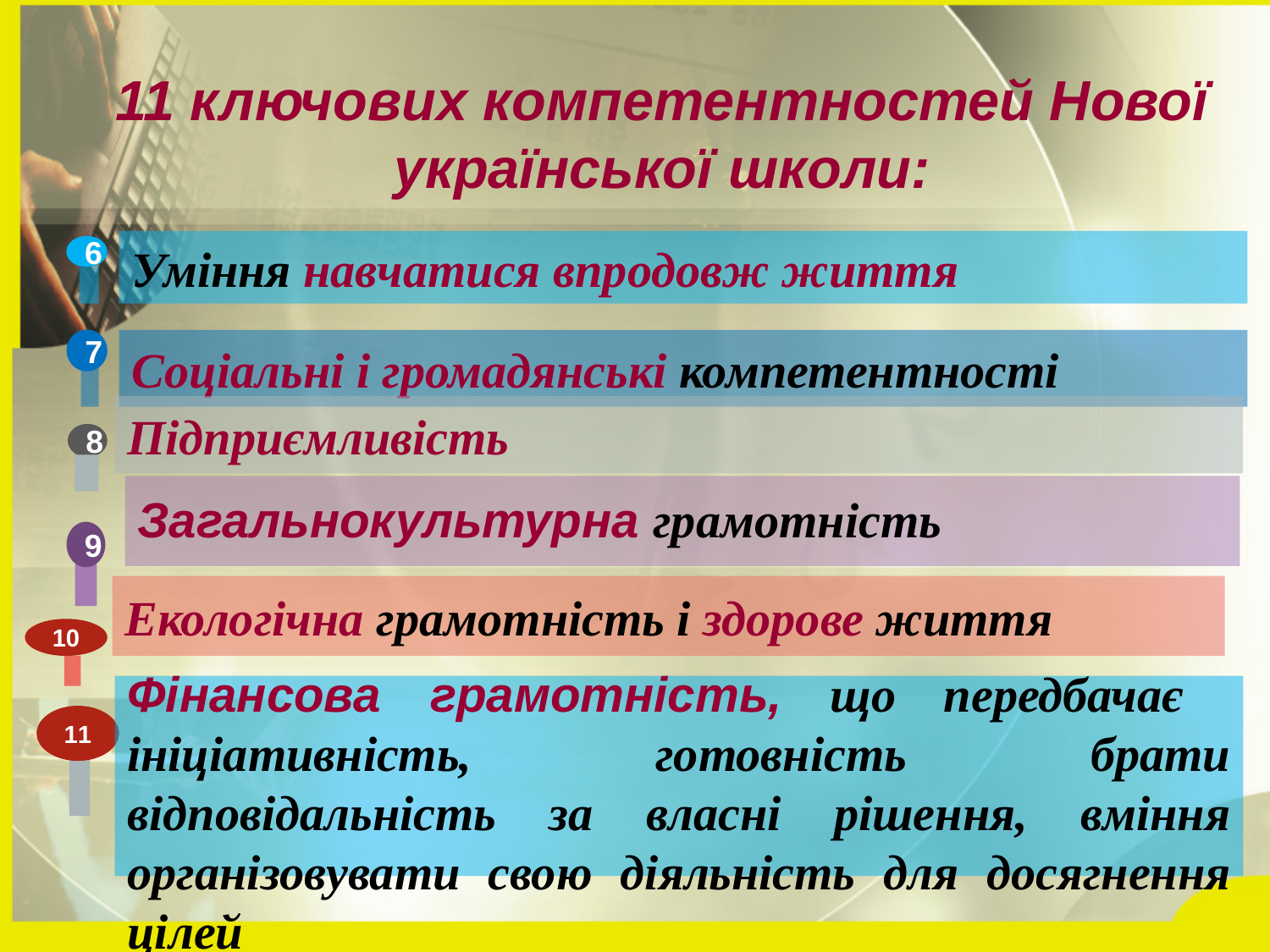

11 ключових компетентностей Нової української школи:
Уміння навчатися впродовж життя
6

7
Соціальні і громадянські компетентності

Підприємливість
8

Загальнокультурна грамотність
9

Екологічна грамотність і здорове життя
10

Фінансова грамотність, що передбачає  ініціативність, готовність брати відповідальність за власні рішення, вміння організовувати свою діяльність для досягнення цілей
11